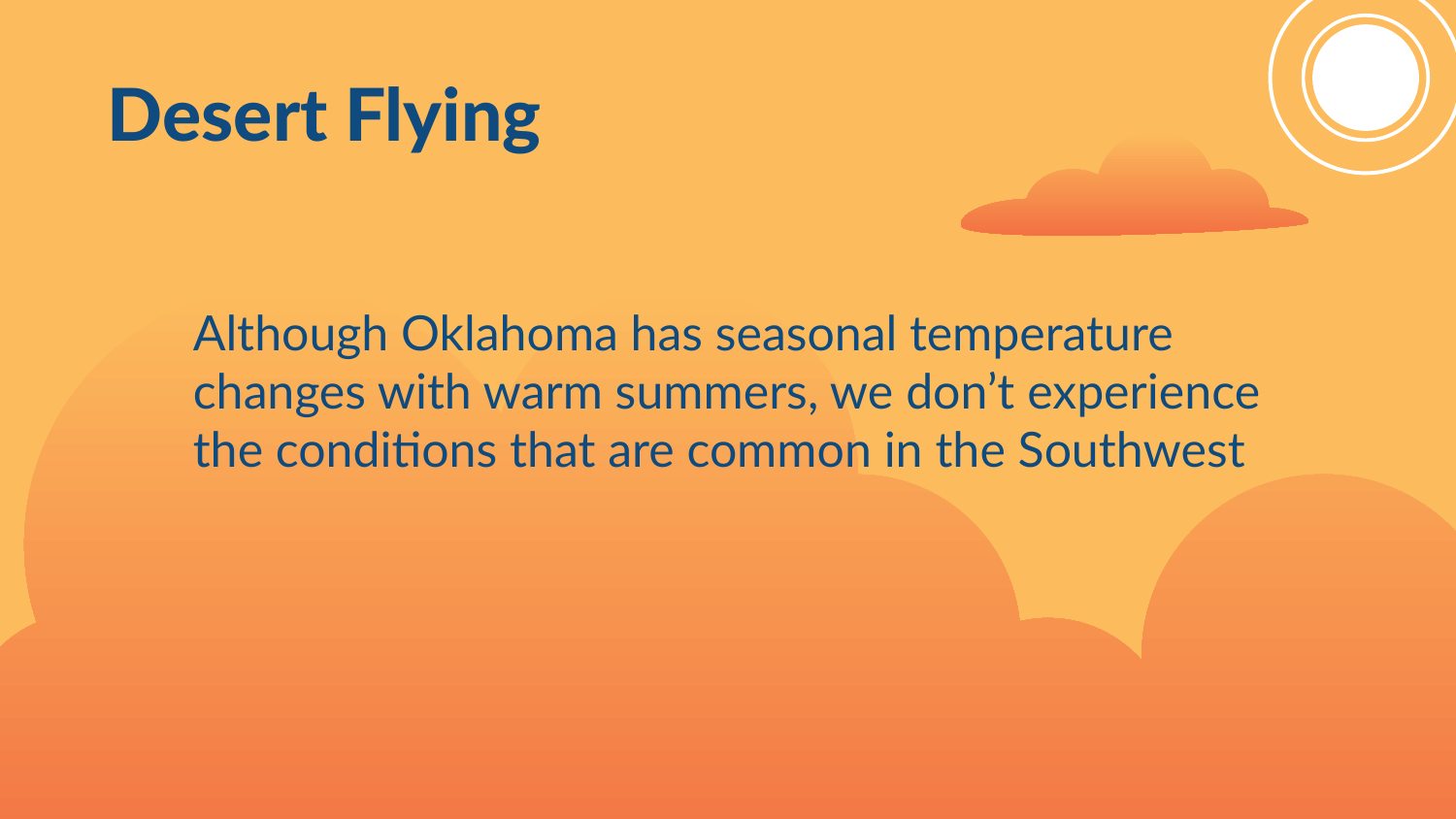

Desert Flying
Although Oklahoma has seasonal temperature changes with warm summers, we don’t experience the conditions that are common in the Southwest